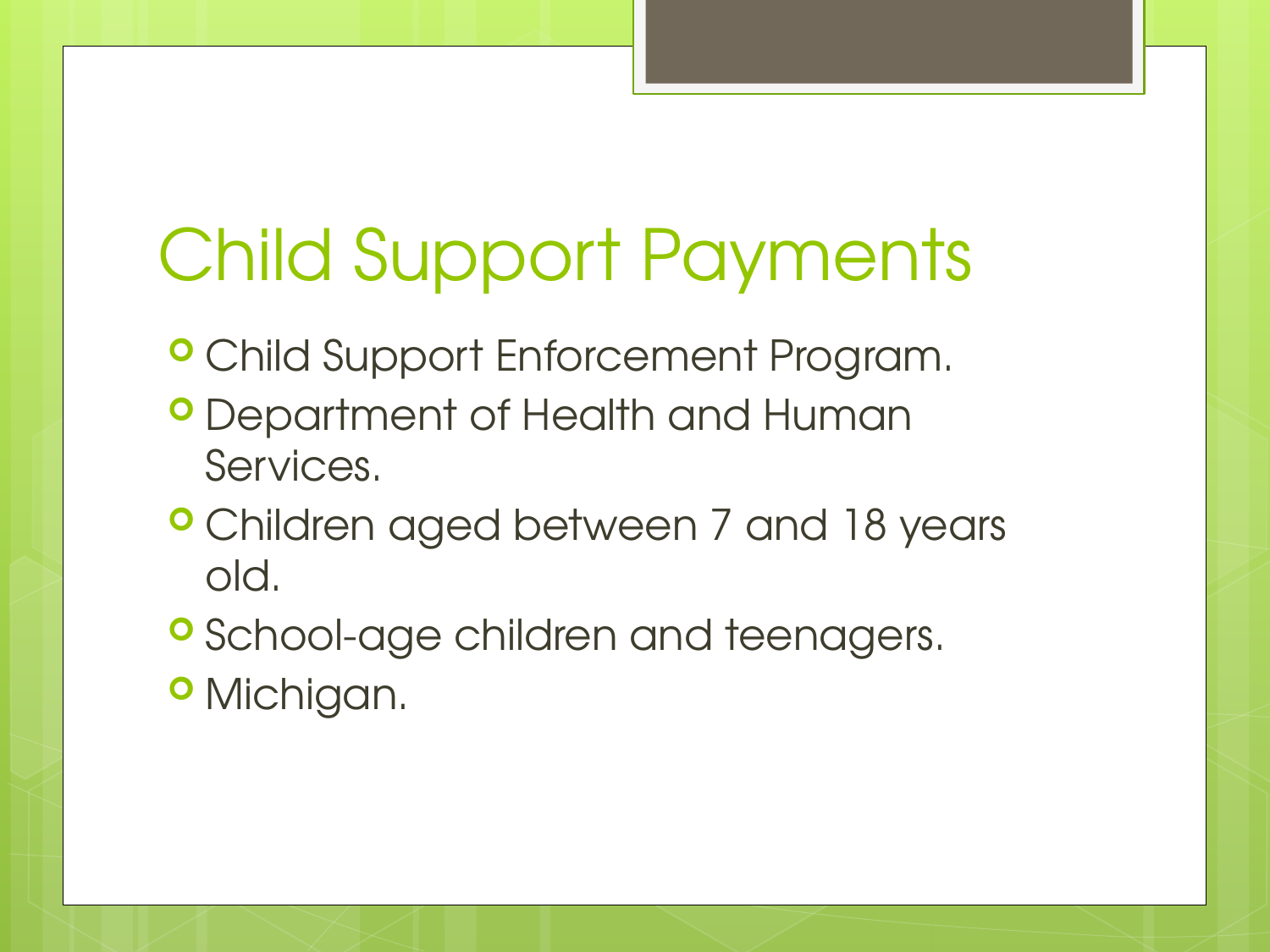

# Child Support Payments
Child Support Enforcement Program.
Department of Health and Human Services.
Children aged between 7 and 18 years old.
School-age children and teenagers.
Michigan.